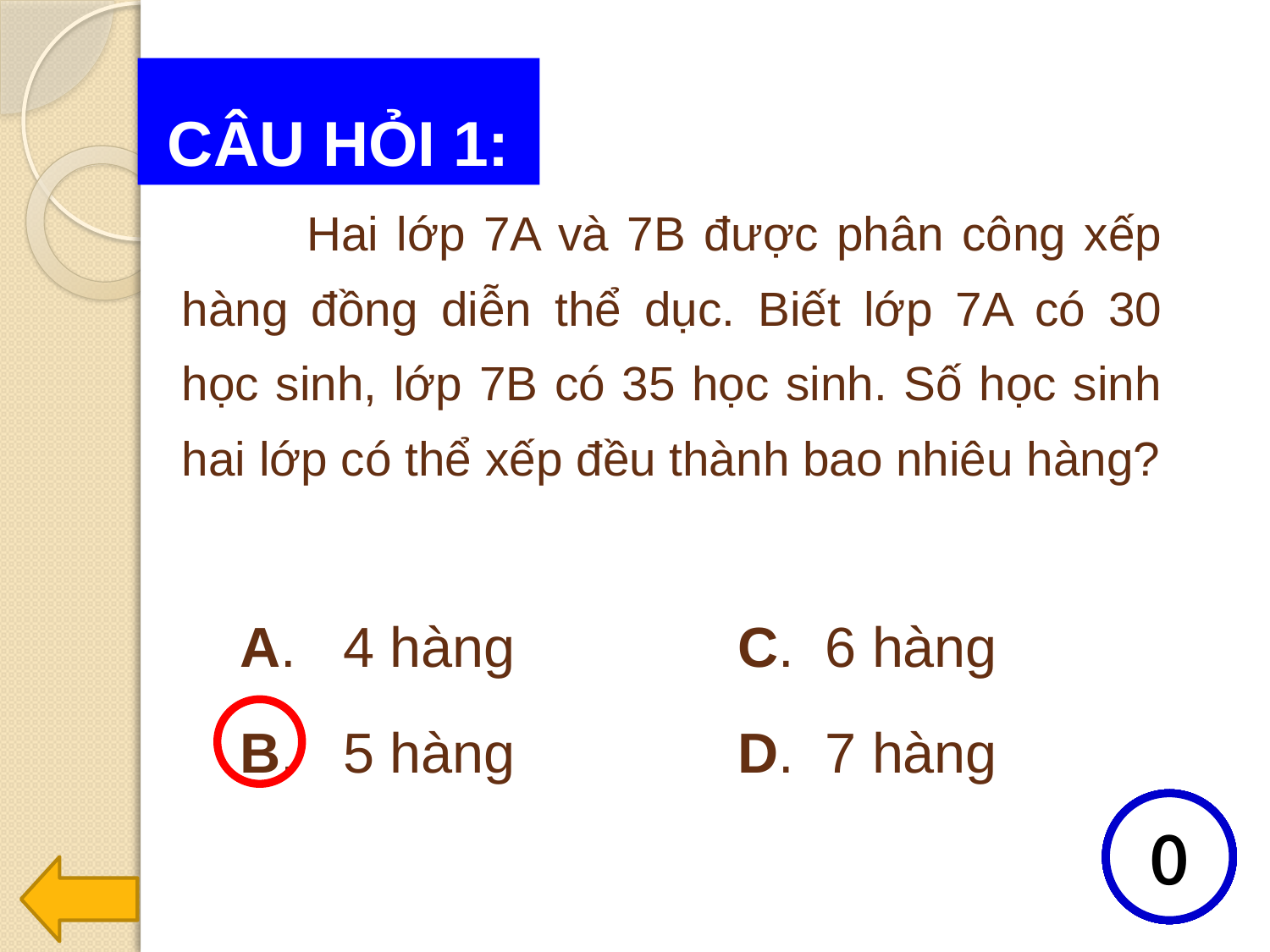

CÂU HỎI 1:
	 Hai lớp 7A và 7B được phân công xếp hàng đồng diễn thể dục. Biết lớp 7A có 30 học sinh, lớp 7B có 35 học sinh. Số học sinh hai lớp có thể xếp đều thành bao nhiêu hàng?
A.   4 hàng
C.  6 hàng
B.   5 hàng
D.  7 hàng

10
9
8
7
6
5
4
3
2
1
0